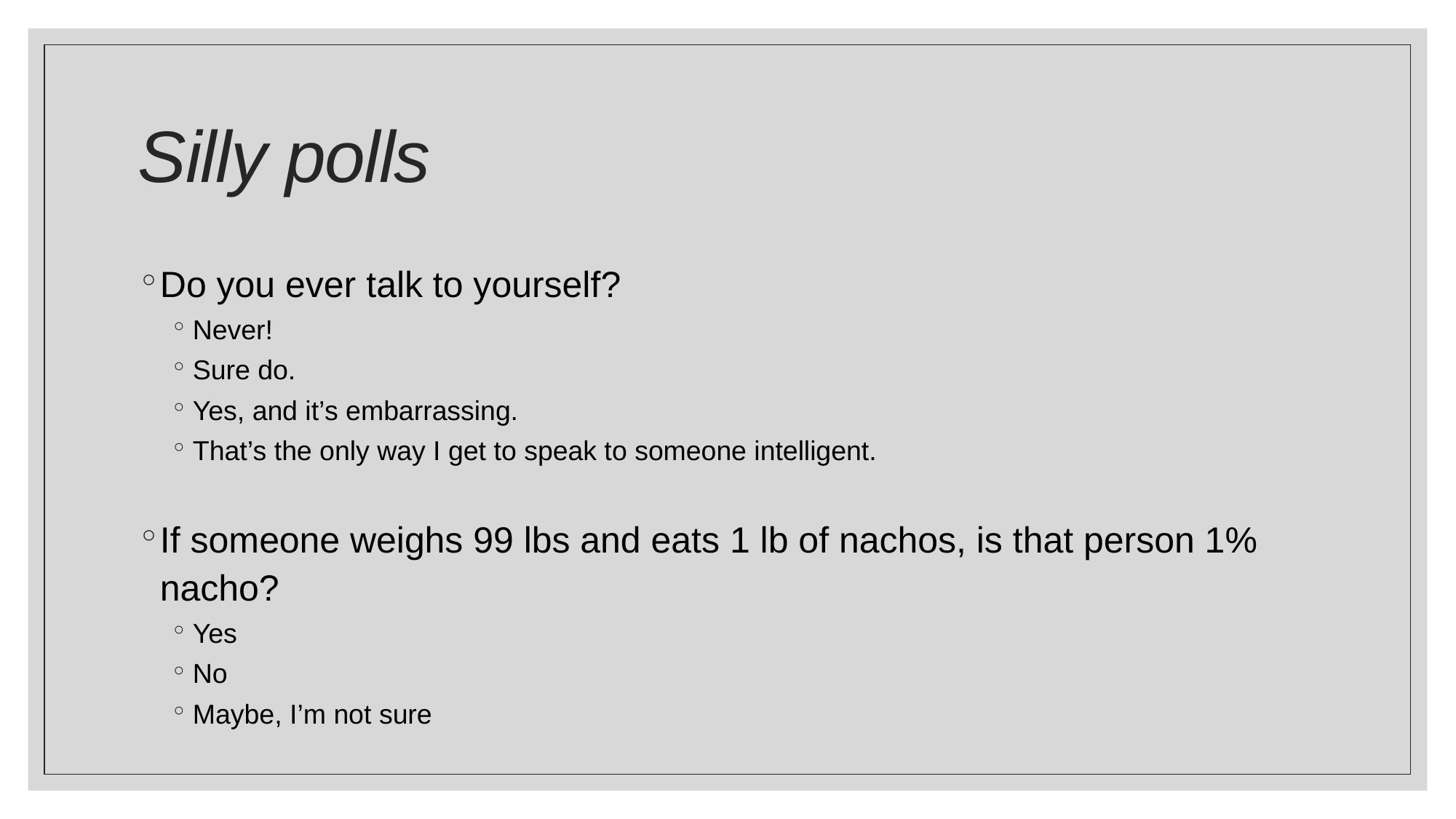

# Silly polls
Do you ever talk to yourself?
Never!
Sure do.
Yes, and it’s embarrassing.
That’s the only way I get to speak to someone intelligent.
If someone weighs 99 lbs and eats 1 lb of nachos, is that person 1% nacho?
Yes
No
Maybe, I’m not sure